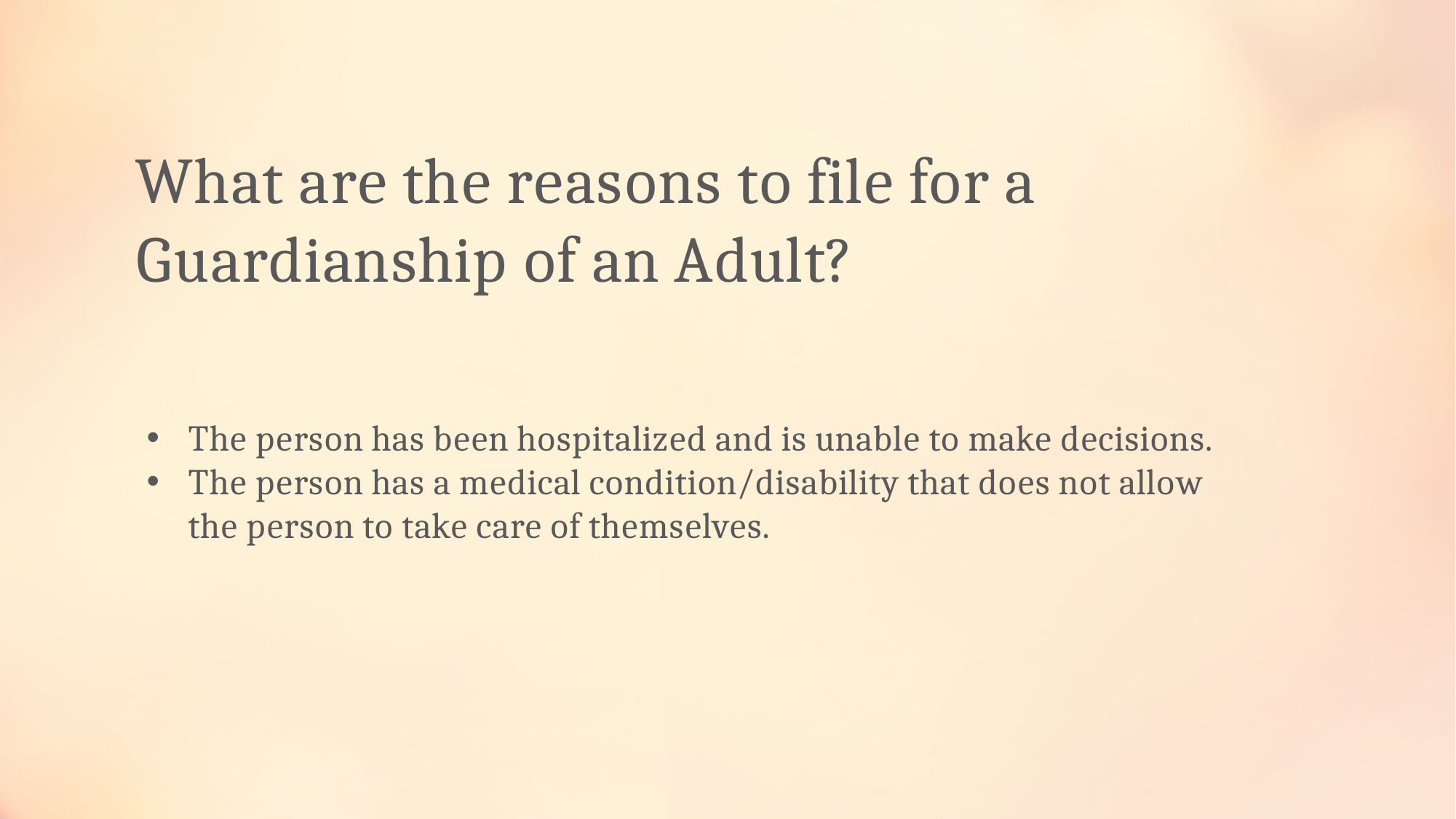

What are the reasons to file for a Guardianship of an Adult?
The person has been hospitalized and is unable to make decisions.
The person has a medical condition/disability that does not allow the person to take care of themselves.